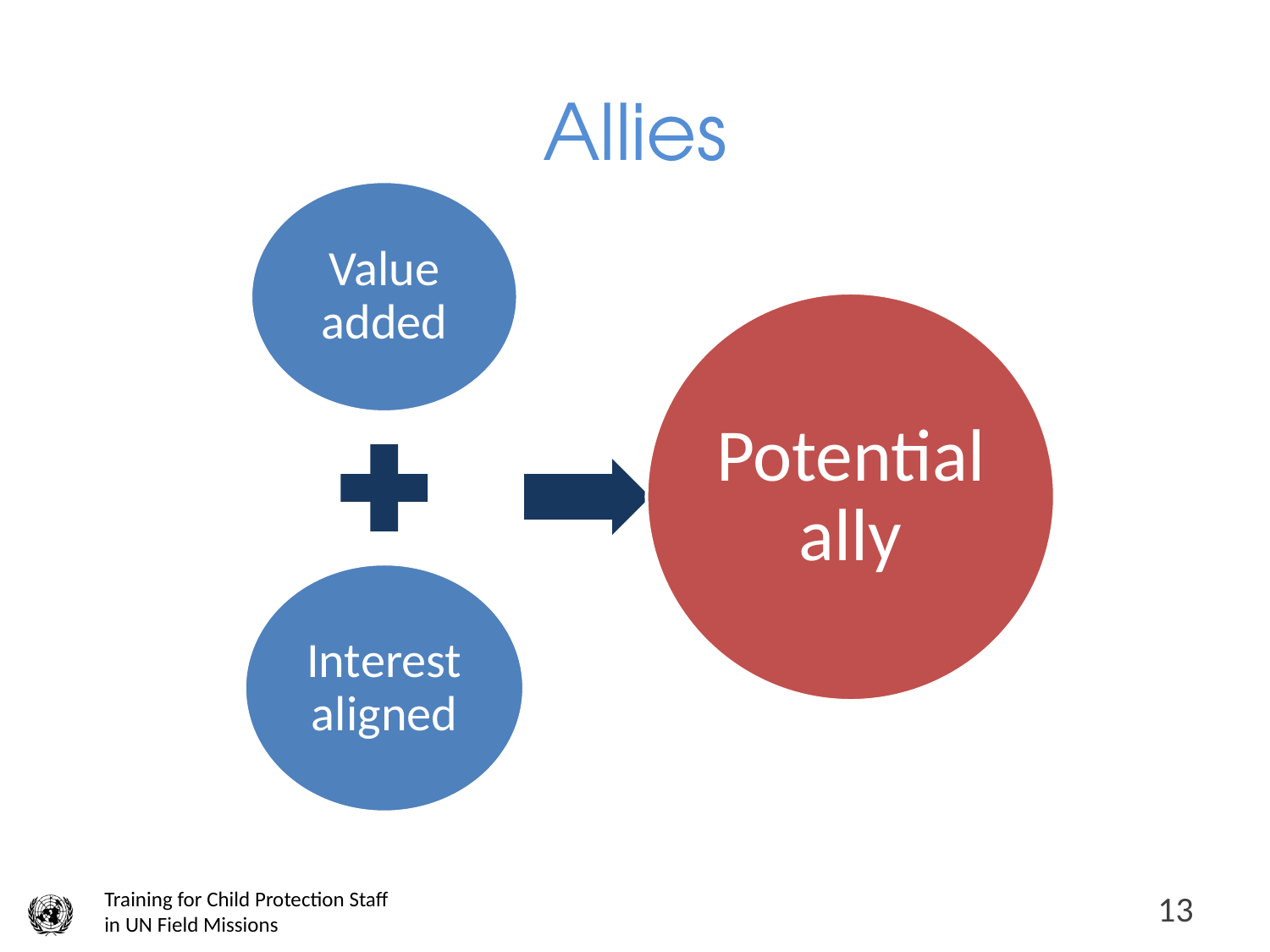

# Allies
Value added

Interest aligned

Potential ally
13